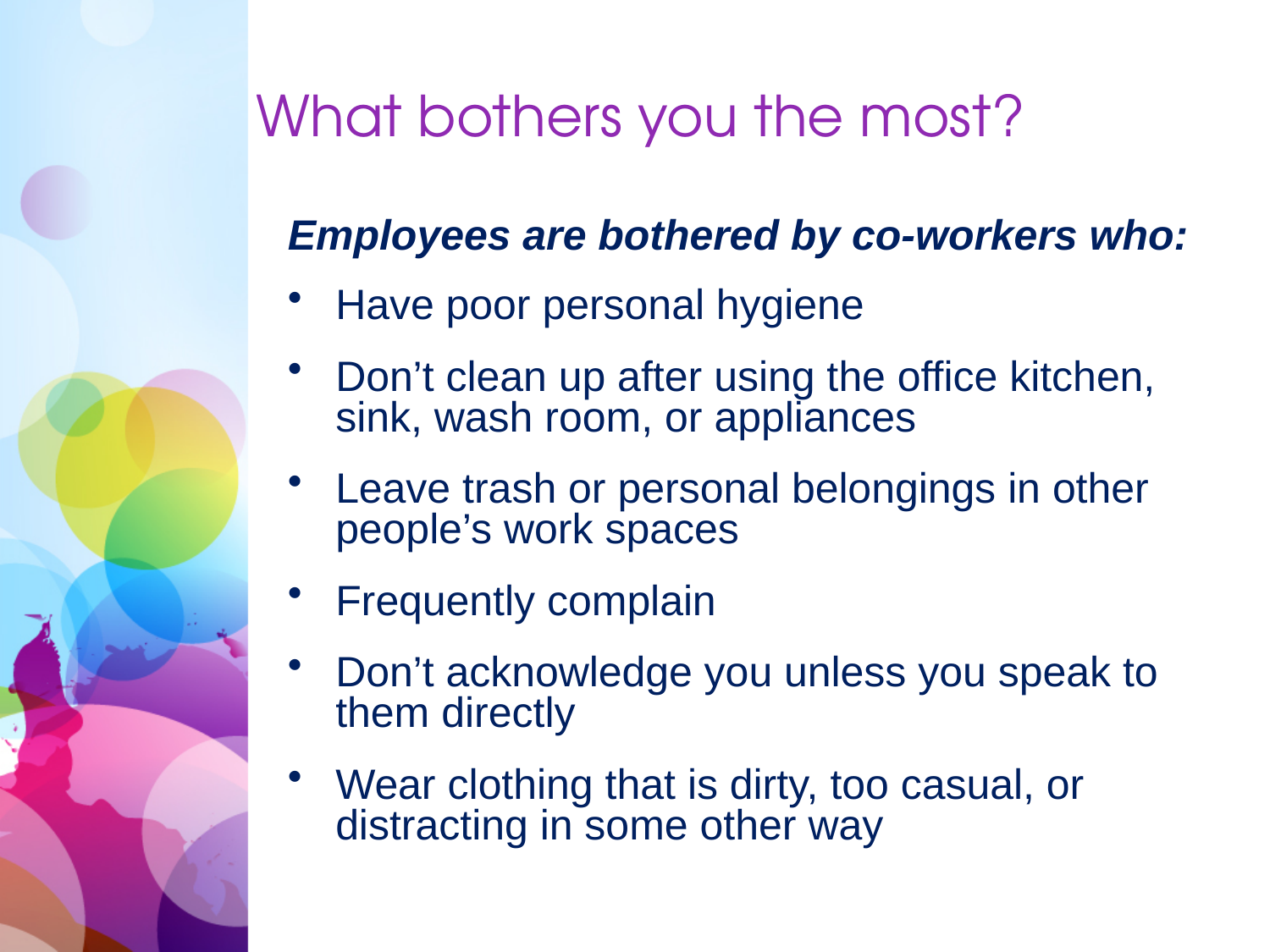

What bothers you the most?
Employees are bothered by co-workers who:

Have poor personal hygiene

Don’t clean up after using the office kitchen, sink, wash room, or appliances

Leave trash or personal belongings in other people’s work spaces

Frequently complain

Don’t acknowledge you unless you speak to them directly

Wear clothing that is dirty, too casual, or distracting in some other way